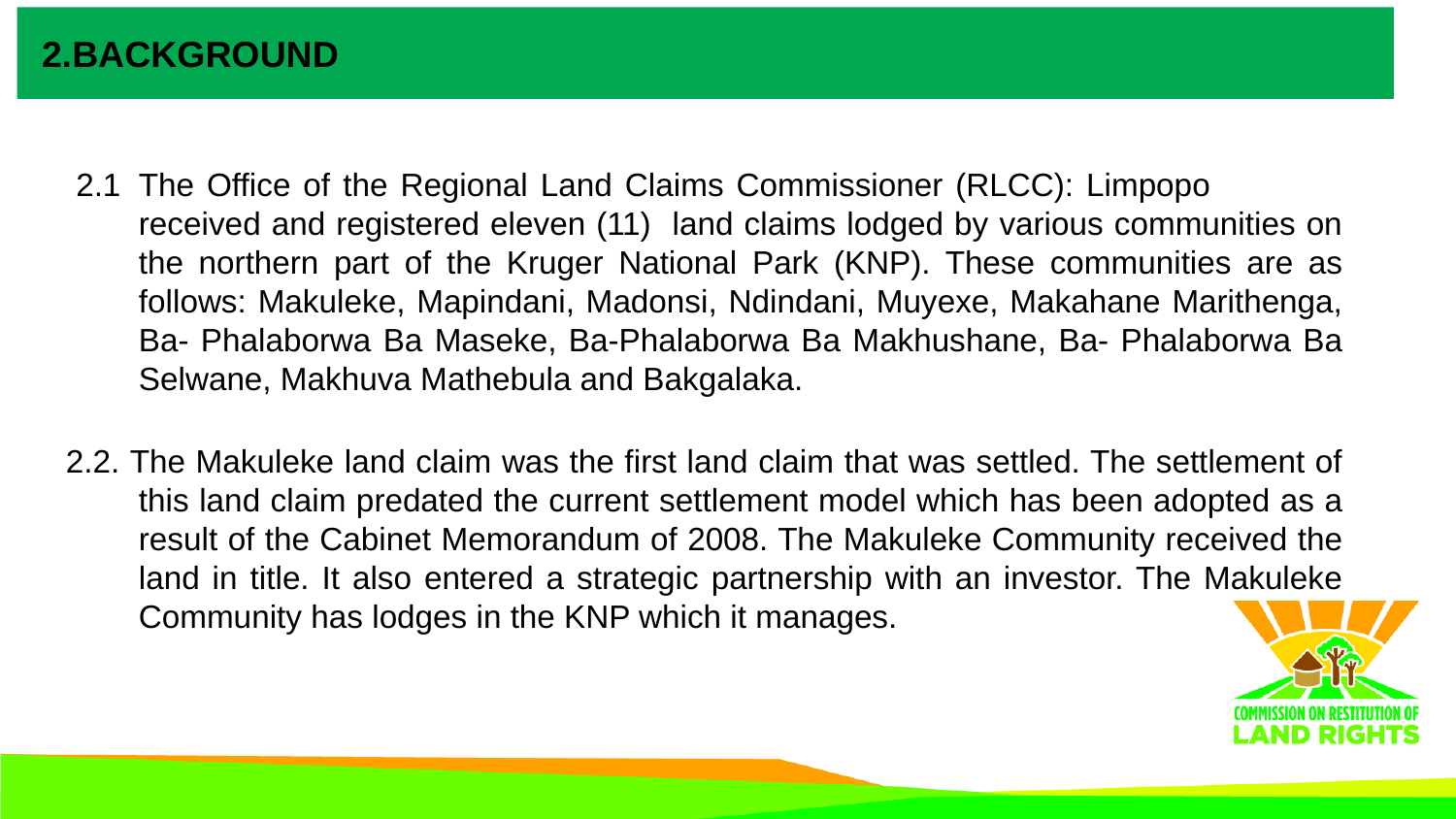

# 2.BACKGROUND

 2.1	The Office of the Regional Land Claims Commissioner (RLCC): Limpopo  	 received and registered eleven (11)  land claims lodged by various communities on the northern part of the Kruger National Park (KNP). These communities are as follows: Makuleke, Mapindani, Madonsi, Ndindani, Muyexe, Makahane Marithenga, Ba- Phalaborwa Ba Maseke, Ba-Phalaborwa Ba Makhushane, Ba- Phalaborwa Ba Selwane, Makhuva Mathebula and Bakgalaka.

2.2. The Makuleke land claim was the first land claim that was settled. The settlement of this land claim predated the current settlement model which has been adopted as a result of the Cabinet Memorandum of 2008. The Makuleke Community received the land in title. It also entered a strategic partnership with an investor. The Makuleke Community has lodges in the KNP which it manages.